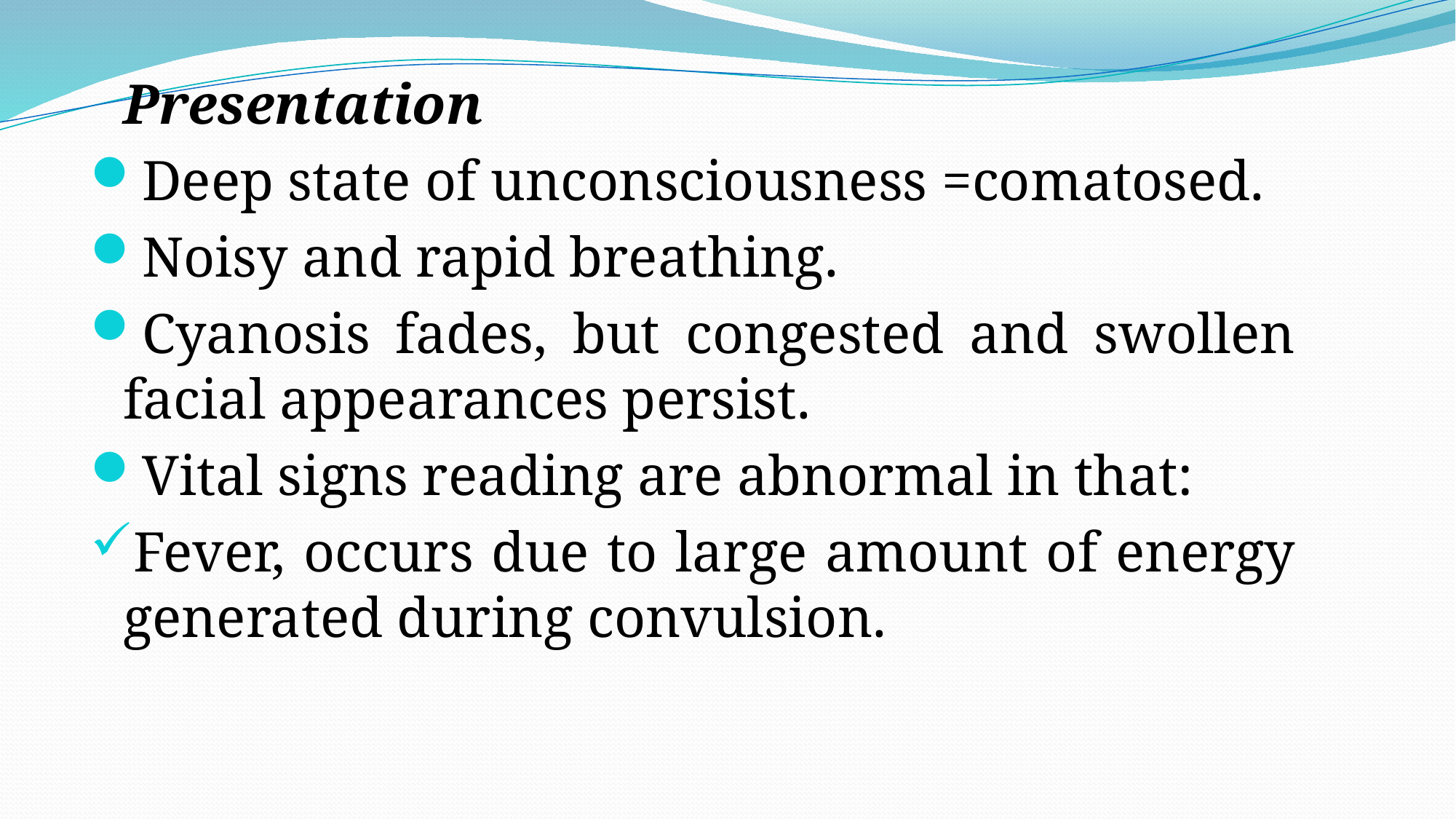

Presentation
Deep state of unconsciousness =comatosed.
Noisy and rapid breathing.
Cyanosis fades, but congested and swollen facial appearances persist.
Vital signs reading are abnormal in that:
Fever, occurs due to large amount of energy generated during convulsion.